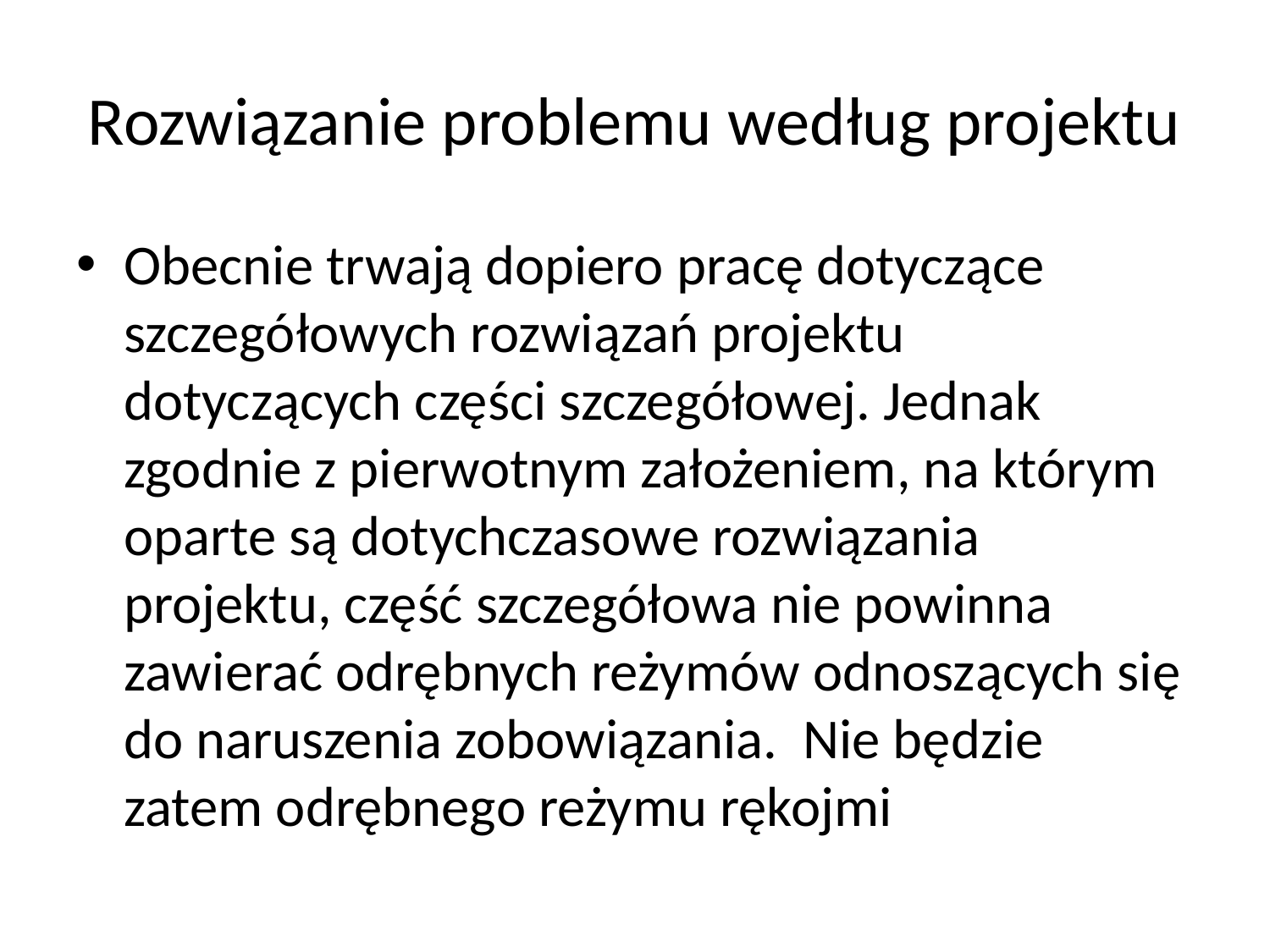

# Rozwiązanie problemu według projektu
Obecnie trwają dopiero pracę dotyczące szczegółowych rozwiązań projektu dotyczących części szczegółowej. Jednak zgodnie z pierwotnym założeniem, na którym oparte są dotychczasowe rozwiązania projektu, część szczegółowa nie powinna zawierać odrębnych reżymów odnoszących się do naruszenia zobowiązania.  Nie będzie zatem odrębnego reżymu rękojmi